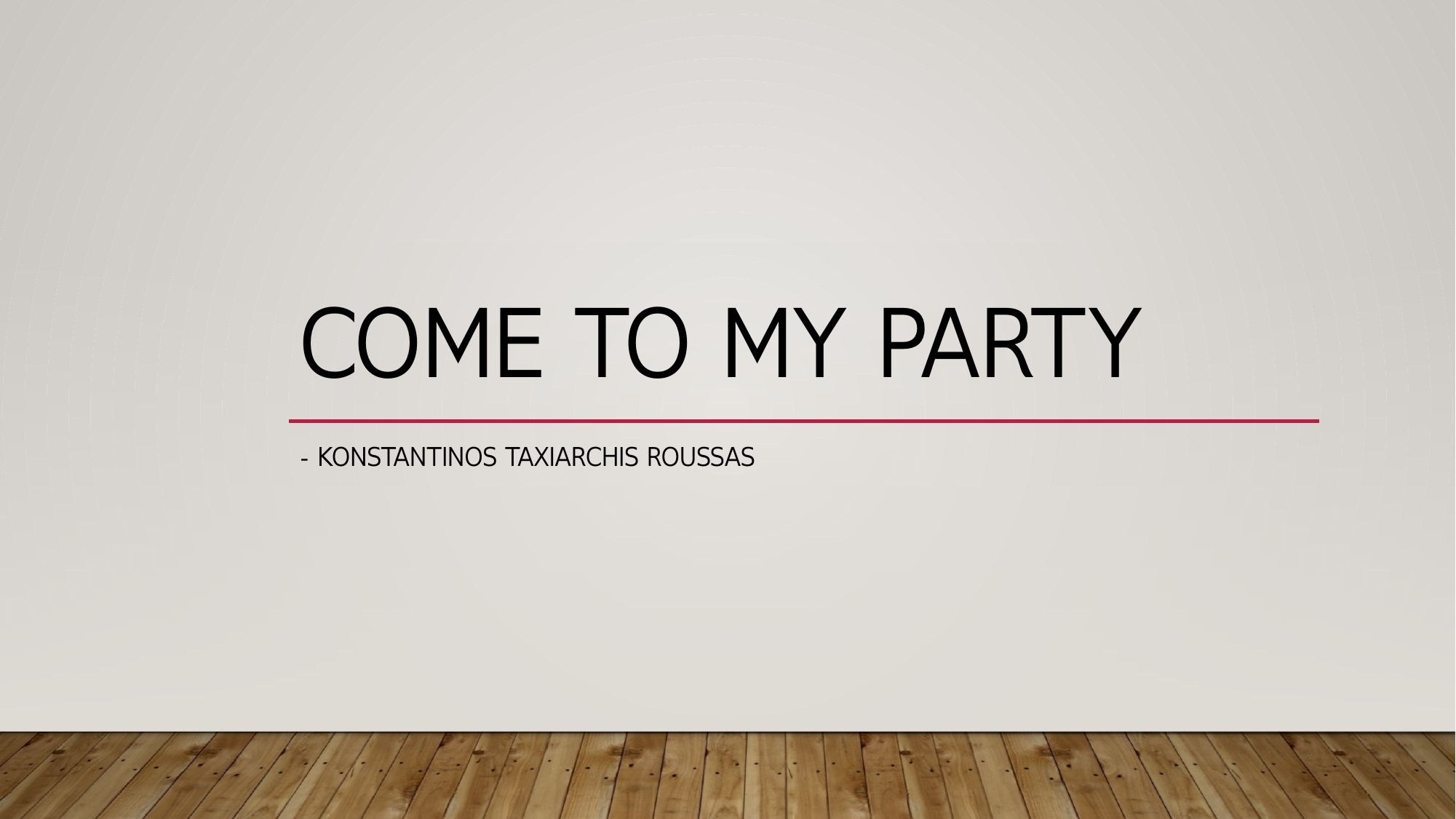

# Come to my party
- Konstantinos taxiarchis roussas